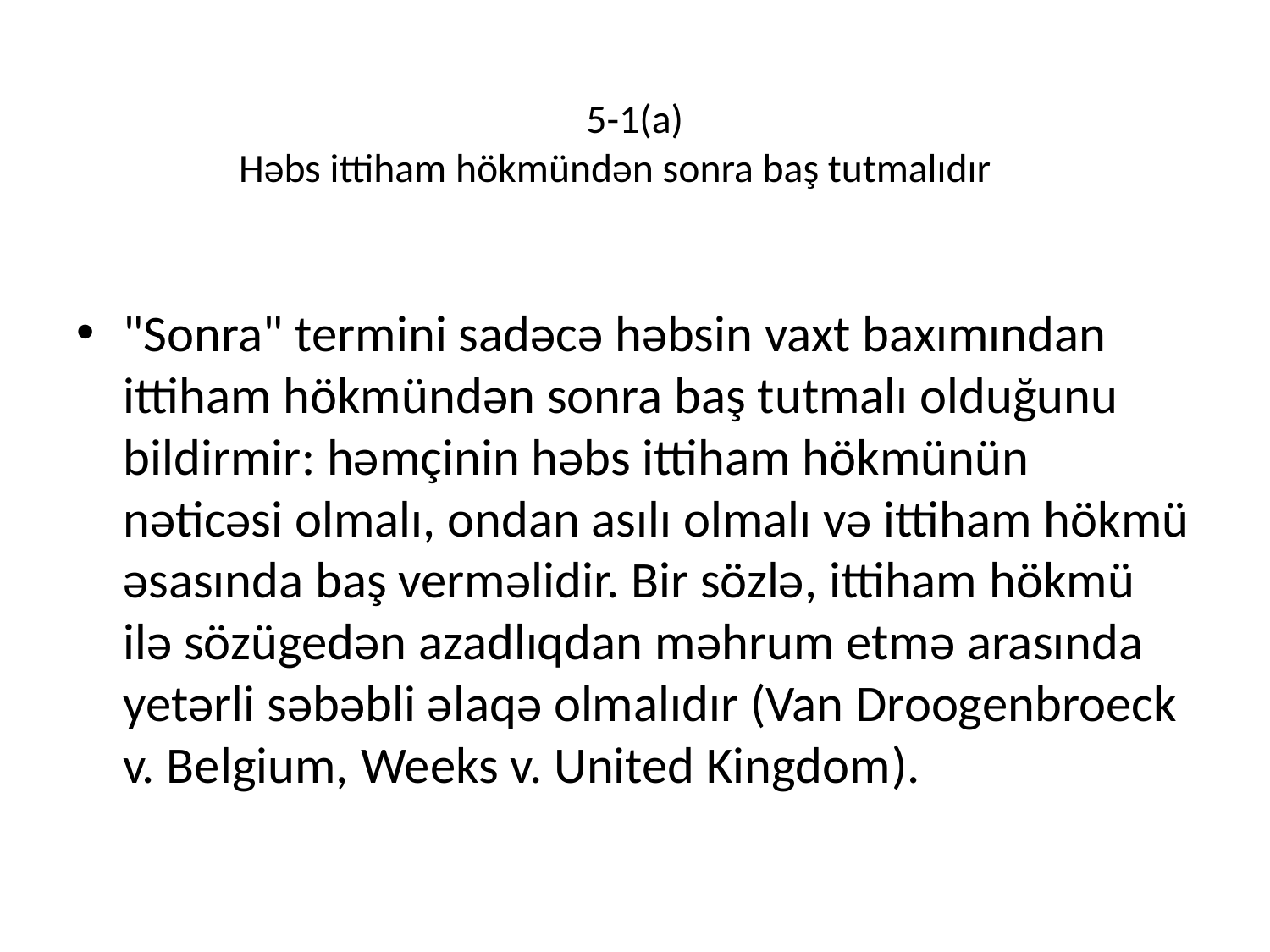

# 5-1(a) Həbs ittiham hökmündən sonra baş tutmalıdır

"Sonra" termini sadəcə həbsin vaxt baxımından ittiham hökmündən sonra baş tutmalı olduğunu bildirmir: həmçinin həbs ittiham hökmünün nəticəsi olmalı, ondan asılı olmalı və ittiham hökmü əsasında baş verməlidir. Bir sözlə, ittiham hökmü ilə sözügedən azadlıqdan məhrum etmə arasında yetərli səbəbli əlaqə olmalıdır (Van Droogenbroeck v. Belgium, Weeks v. United Kingdom).